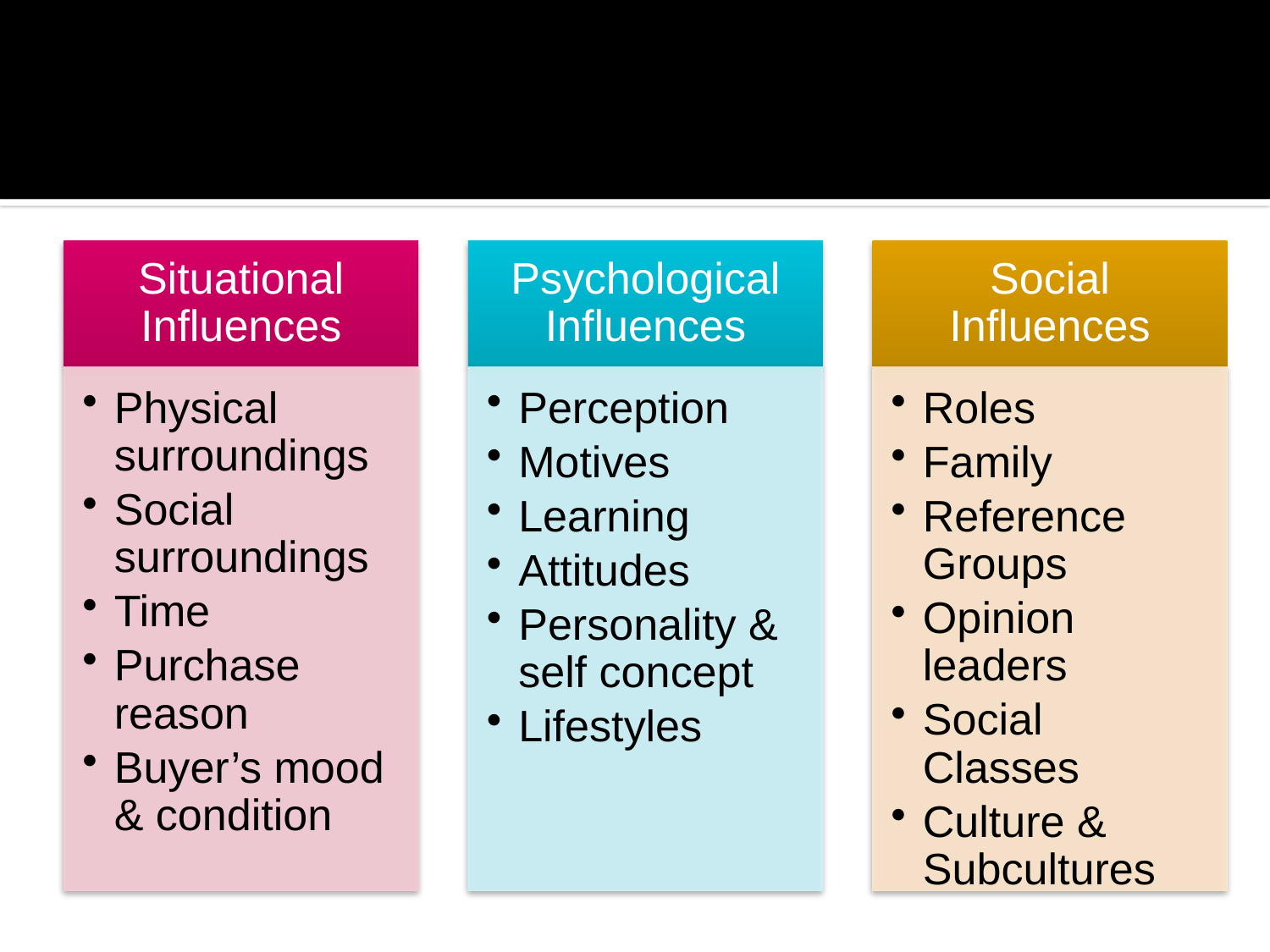

#
Situational Influences
Physical surroundings
Social surroundings
Time
Purchase reason
Buyer’s mood & condition
Psychological Influences
Perception
Motives
Learning
Attitudes
Personality & self concept
Lifestyles
Social Influences
Roles
Family
Reference Groups
Opinion leaders
Social Classes
Culture & Subcultures